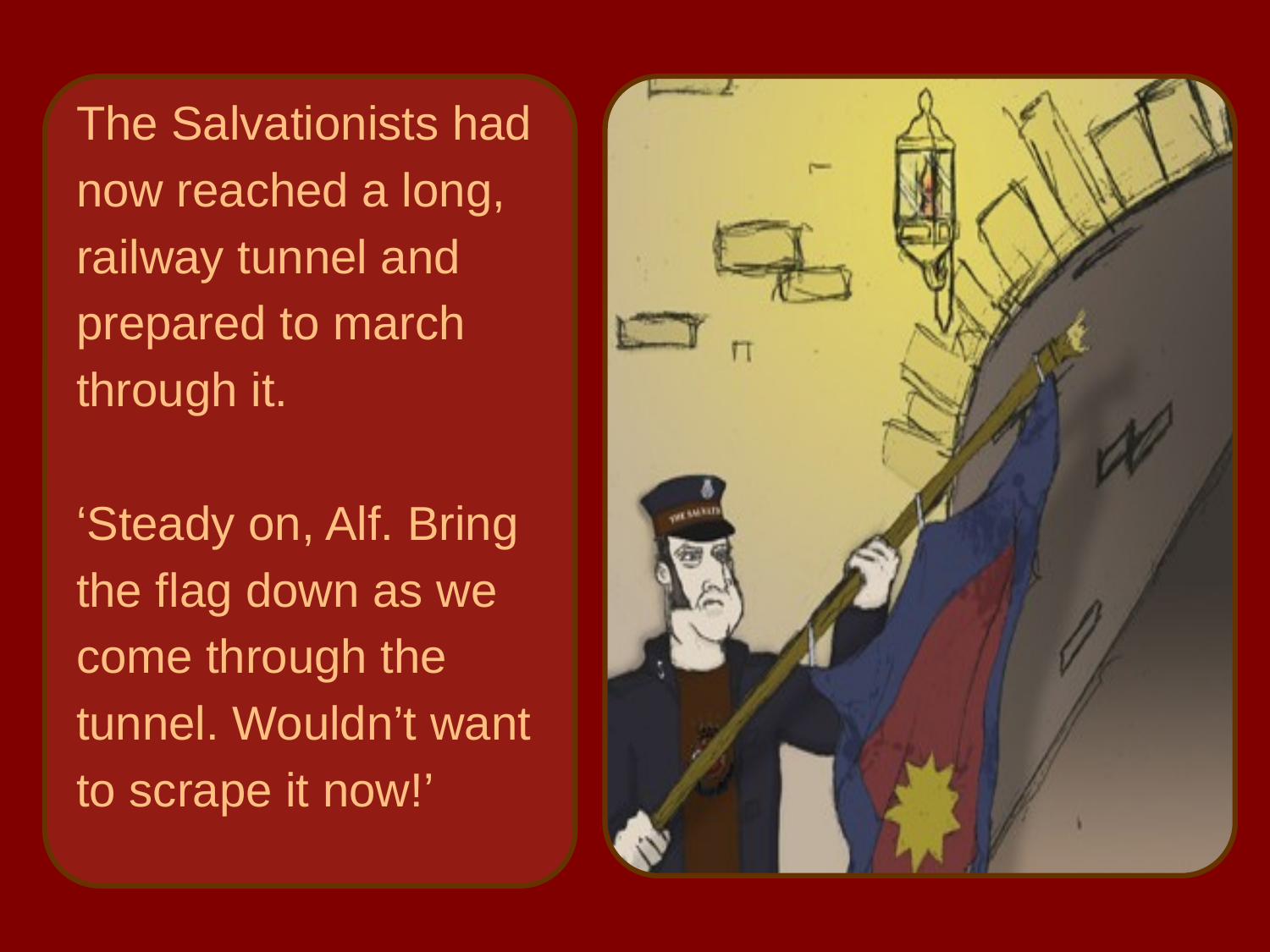

The Salvationists had
now reached a long,
railway tunnel and
prepared to march
through it.

‘Steady on, Alf. Bring
the flag down as we
come through the
tunnel. Wouldn’t want
to scrape it now!’